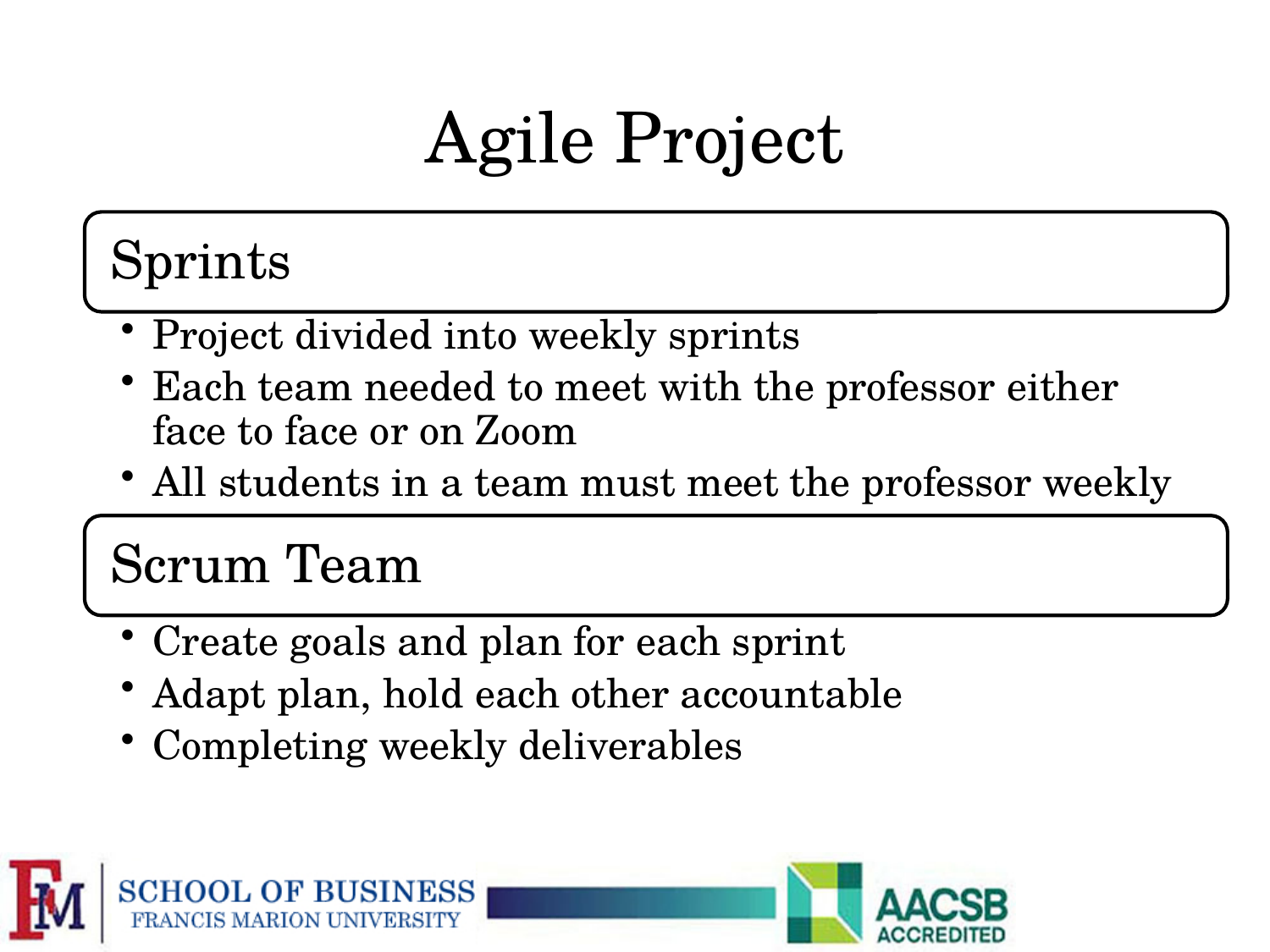

# Agile Project
Sprints
Project divided into weekly sprints
Each team needed to meet with the professor either face to face or on Zoom
All students in a team must meet the professor weekly
Scrum Team
Create goals and plan for each sprint
Adapt plan, hold each other accountable
Completing weekly deliverables